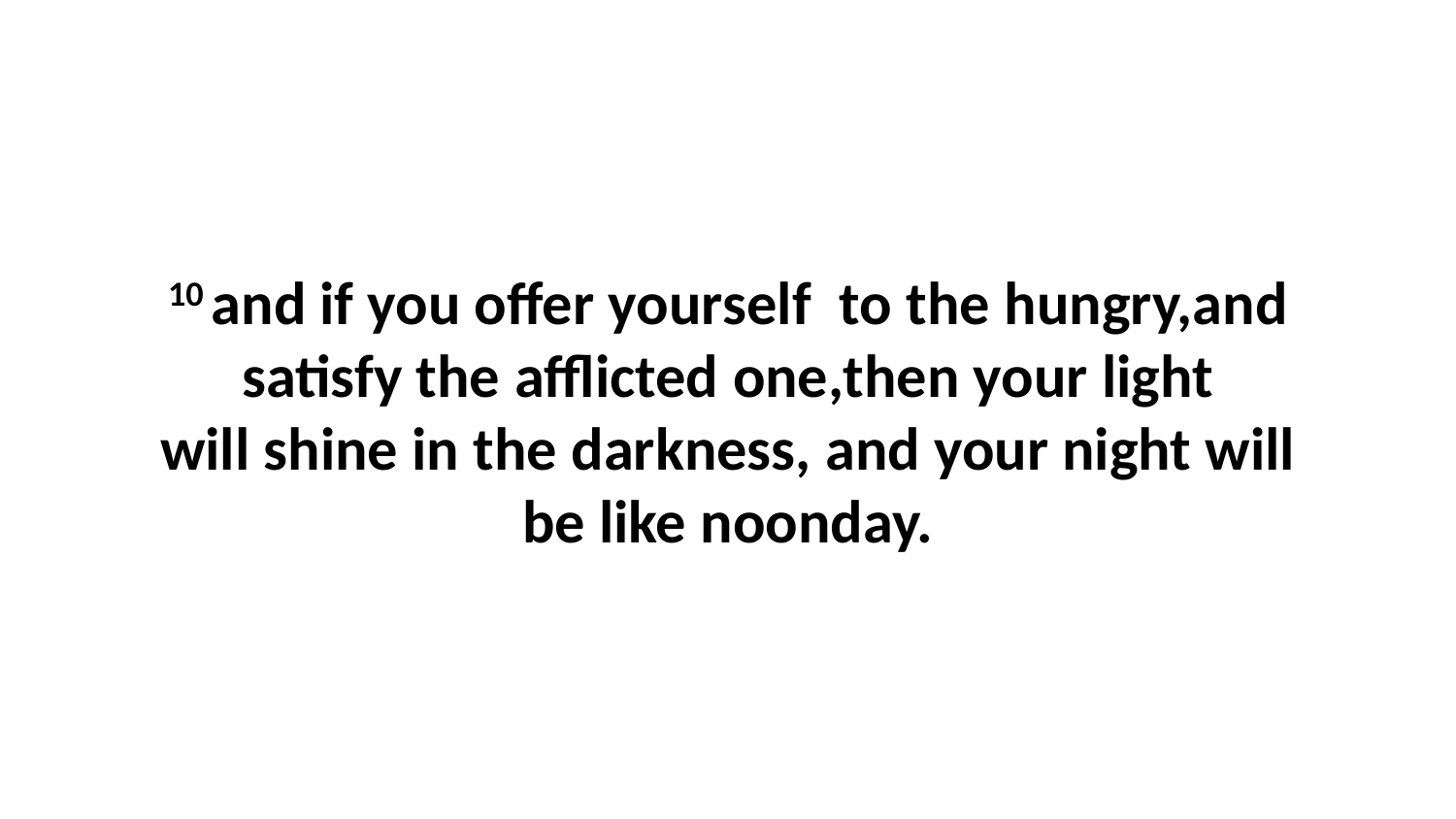

10 and if you offer yourself  to the hungry,and satisfy the afflicted one,then your light will shine in the darkness, and your night will be like noonday.